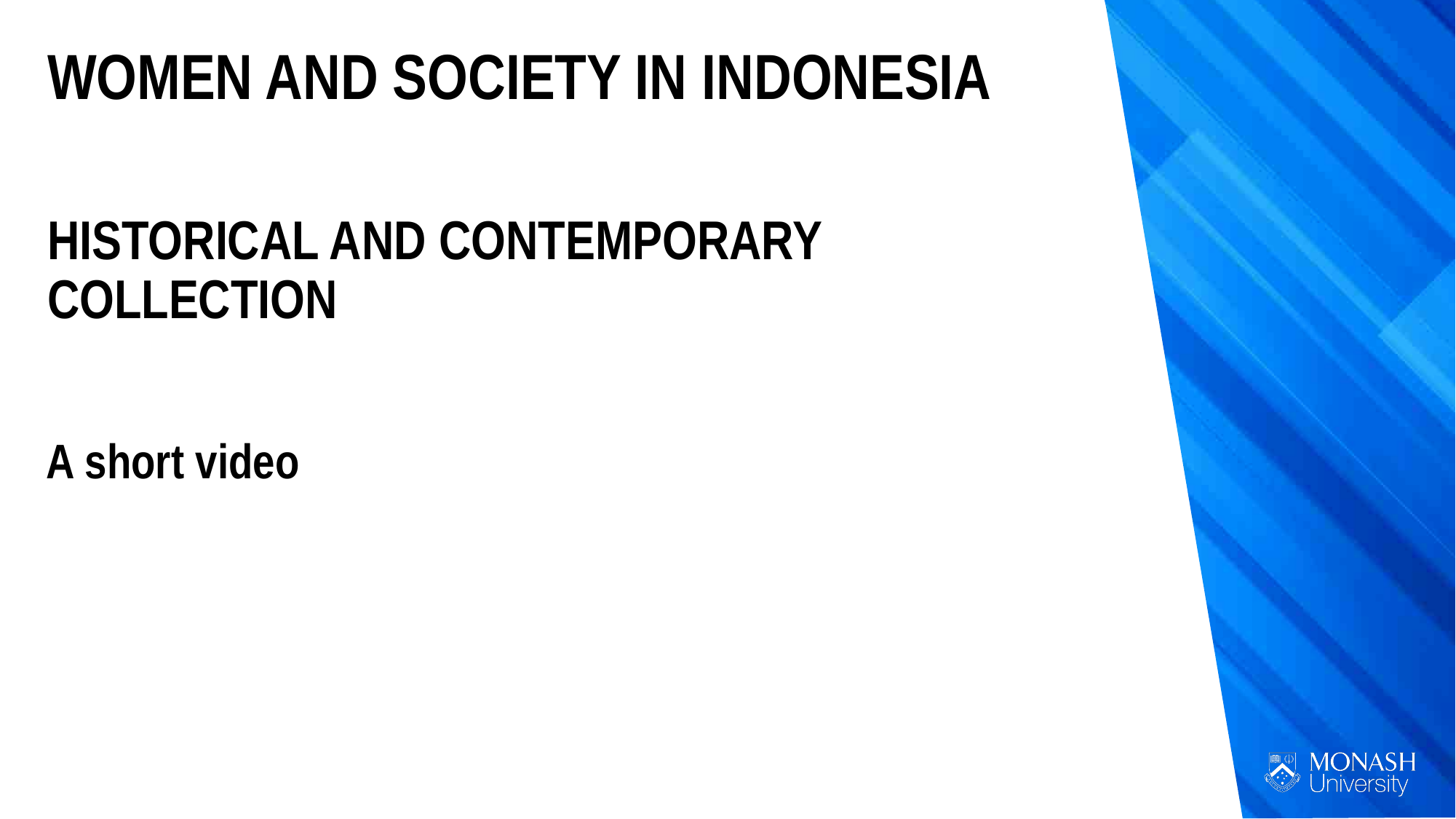

WOMEN AND SOCIETY IN INDONESIA

HISTORICAL AND CONTEMPORARY COLLECTION

A short video